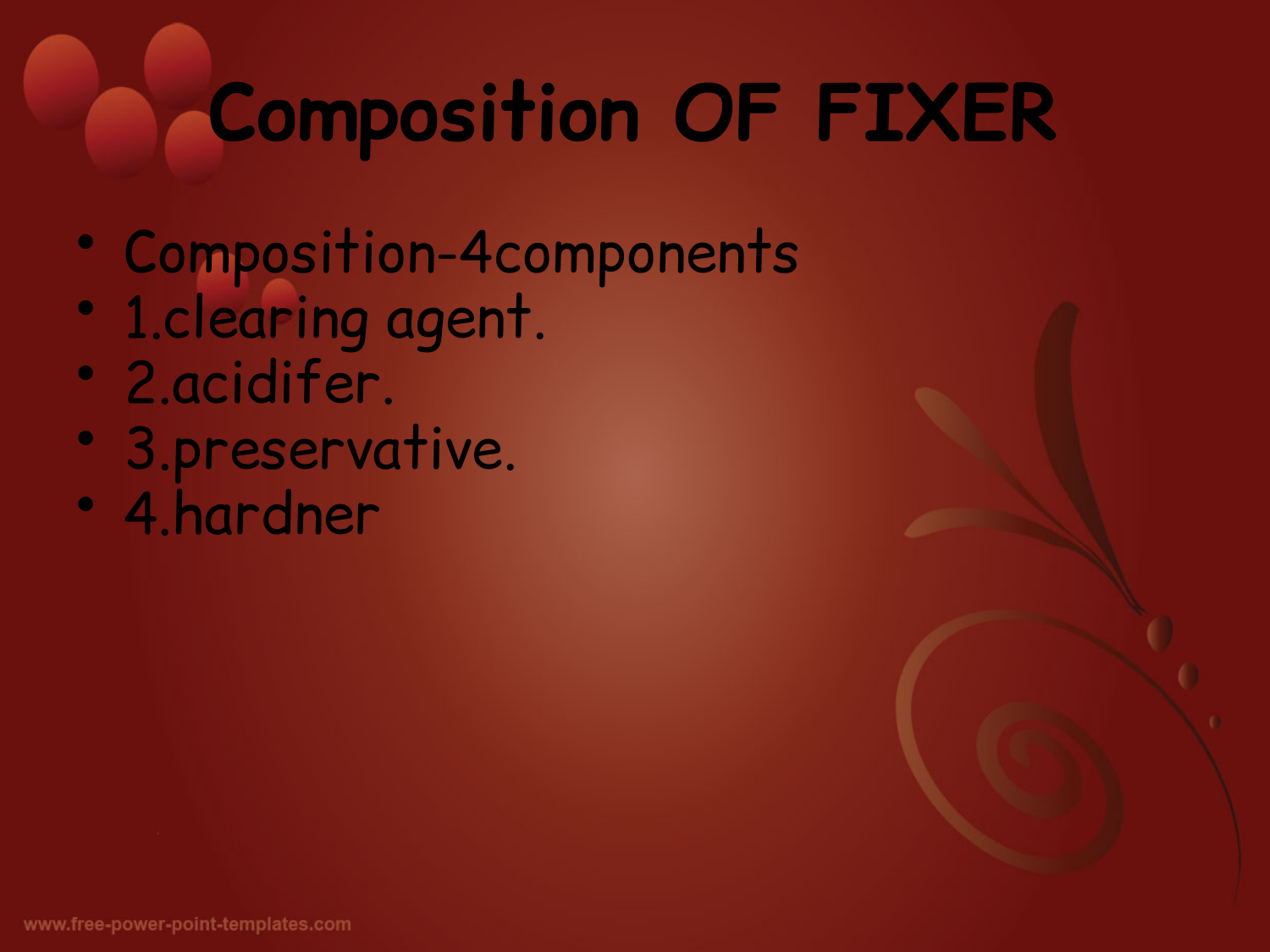

# Composition OF FIXER
Composition-4components
1.clearing agent.
2.acidifer.
3.preservative.
4.hardner